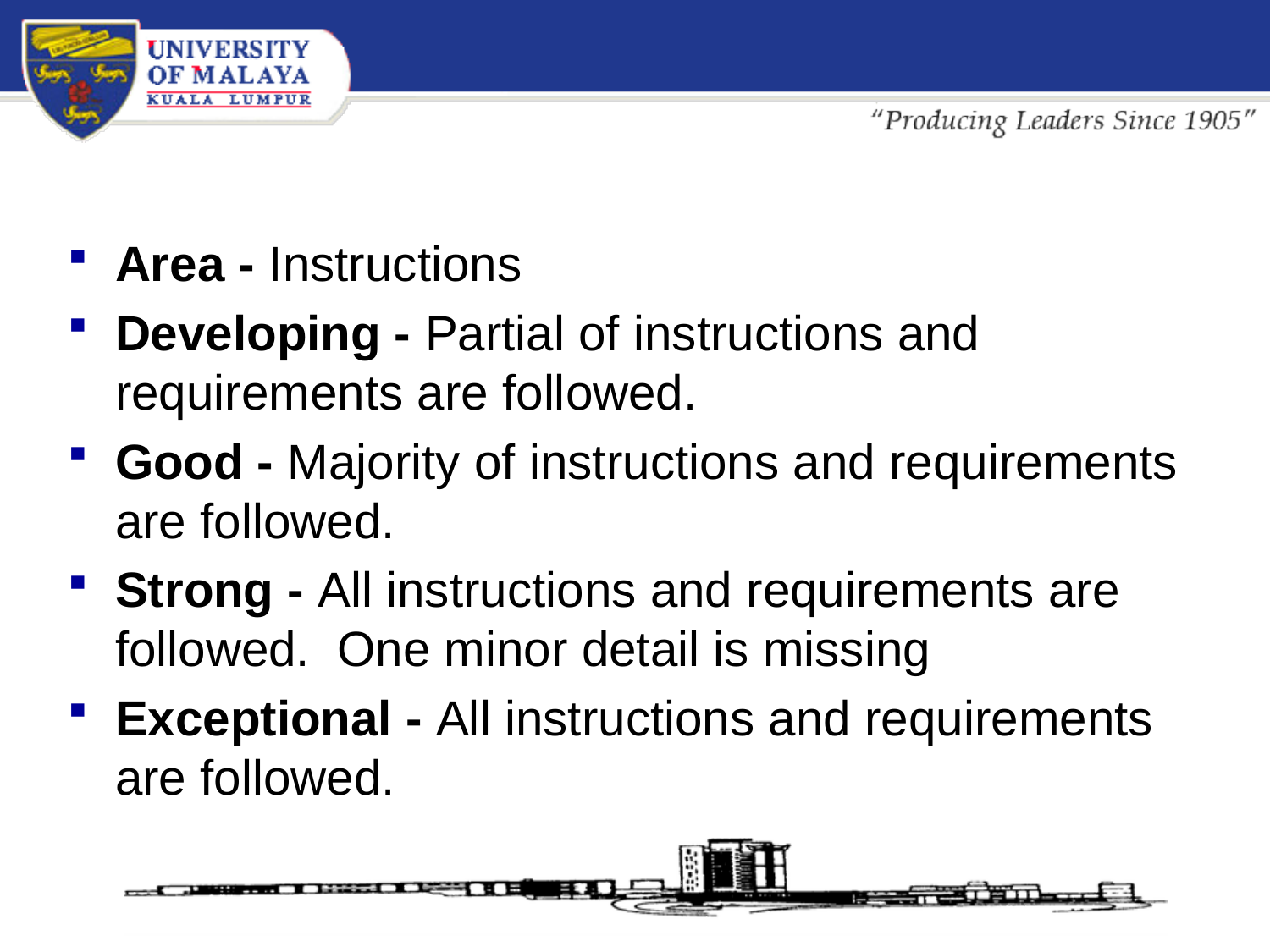

#
Area - Instructions
Developing - Partial of instructions and requirements are followed.
Good - Majority of instructions and requirements are followed.
Strong - All instructions and requirements are followed.  One minor detail is missing
Exceptional - All instructions and requirements are followed.